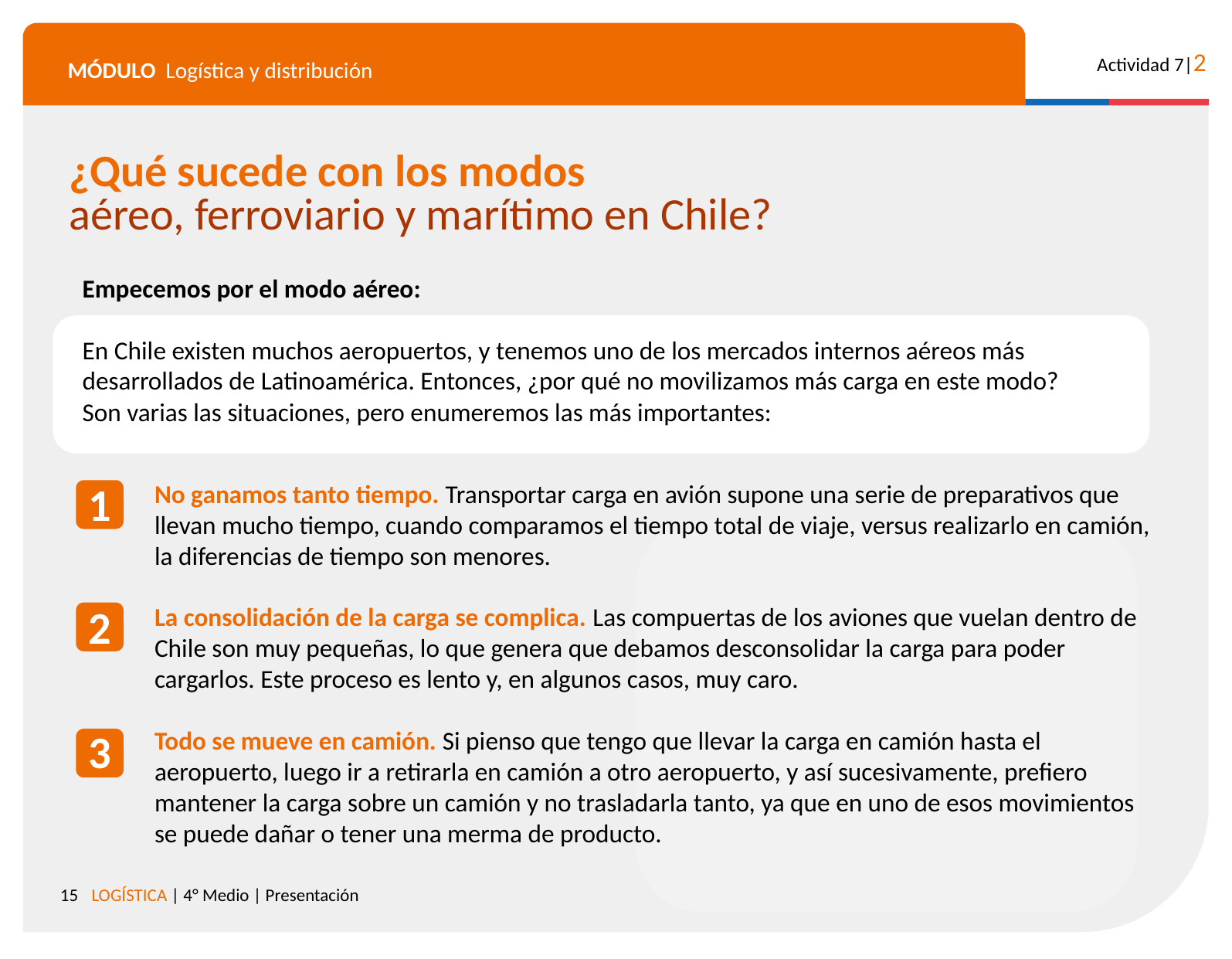

¿Qué sucede con los modos
aéreo, ferroviario y marítimo en Chile?
Empecemos por el modo aéreo:

En Chile existen muchos aeropuertos, y tenemos uno de los mercados internos aéreos más desarrollados de Latinoamérica. Entonces, ¿por qué no movilizamos más carga en este modo? Son varias las situaciones, pero enumeremos las más importantes:

No ganamos tanto tiempo. Transportar carga en avión supone una serie de preparativos que llevan mucho tiempo, cuando comparamos el tiempo total de viaje, versus realizarlo en camión, la diferencias de tiempo son menores.

La consolidación de la carga se complica. Las compuertas de los aviones que vuelan dentro de Chile son muy pequeñas, lo que genera que debamos desconsolidar la carga para poder cargarlos. Este proceso es lento y, en algunos casos, muy caro.

Todo se mueve en camión. Si pienso que tengo que llevar la carga en camión hasta el aeropuerto, luego ir a retirarla en camión a otro aeropuerto, y así sucesivamente, prefiero mantener la carga sobre un camión y no trasladarla tanto, ya que en uno de esos movimientos se puede dañar o tener una merma de producto.
1

2

3